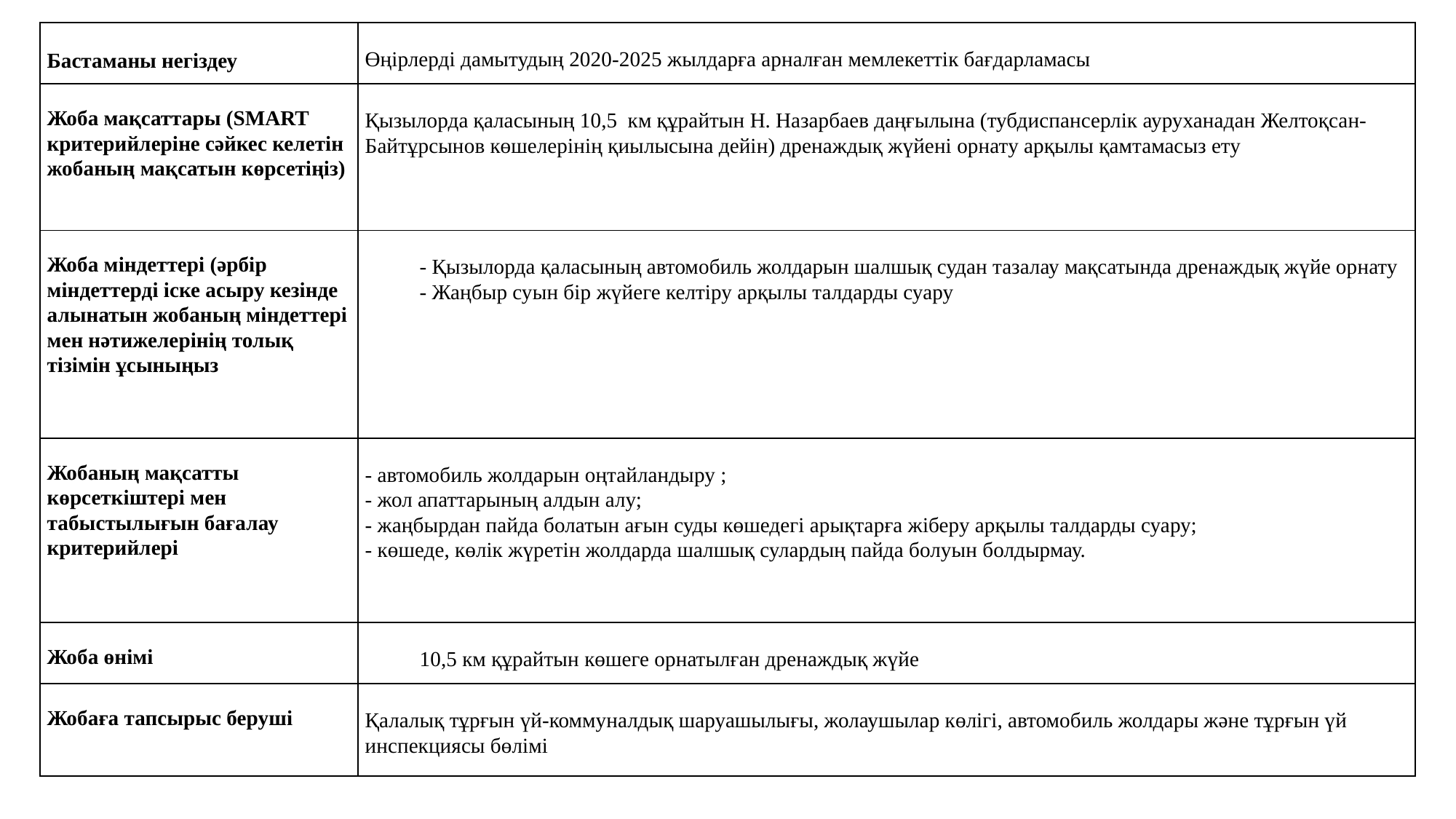

| Бастаманы негіздеу | Өңірлерді дамытудың 2020-2025 жылдарға арналған мемлекеттік бағдарламасы |
| --- | --- |
| Жоба мақсаттары (SMART критерийлеріне сәйкес келетін жобаның мақсатын көрсетіңіз) | Қызылорда қаласының 10,5 км құрайтын Н. Назарбаев даңғылына (тубдиспансерлік ауруханадан Желтоқсан-Байтұрсынов көшелерінің қиылысына дейін) дренаждық жүйені орнату арқылы қамтамасыз ету |
| Жоба міндеттері (әрбір міндеттерді іске асыру кезінде алынатын жобаның міндеттері мен нәтижелерінің толық тізімін ұсыныңыз | - Қызылорда қаласының автомобиль жолдарын шалшық судан тазалау мақсатында дренаждық жүйе орнату - Жаңбыр суын бір жүйеге келтіру арқылы талдарды суару |
| Жобаның мақсатты көрсеткіштері мен табыстылығын бағалау критерийлері | - автомобиль жолдарын оңтайландыру ; - жол апаттарының алдын алу; - жаңбырдан пайда болатын ағын суды көшедегі арықтарға жіберу арқылы талдарды суару; - көшеде, көлік жүретін жолдарда шалшық сулардың пайда болуын болдырмау. |
| Жоба өнімі | 10,5 км құрайтын көшеге орнатылған дренаждық жүйе |
| Жобаға тапсырыс беруші | Қалалық тұрғын үй-коммуналдық шаруашылығы, жолаушылар көлігі, автомобиль жолдары және тұрғын үй инспекциясы бөлімі |